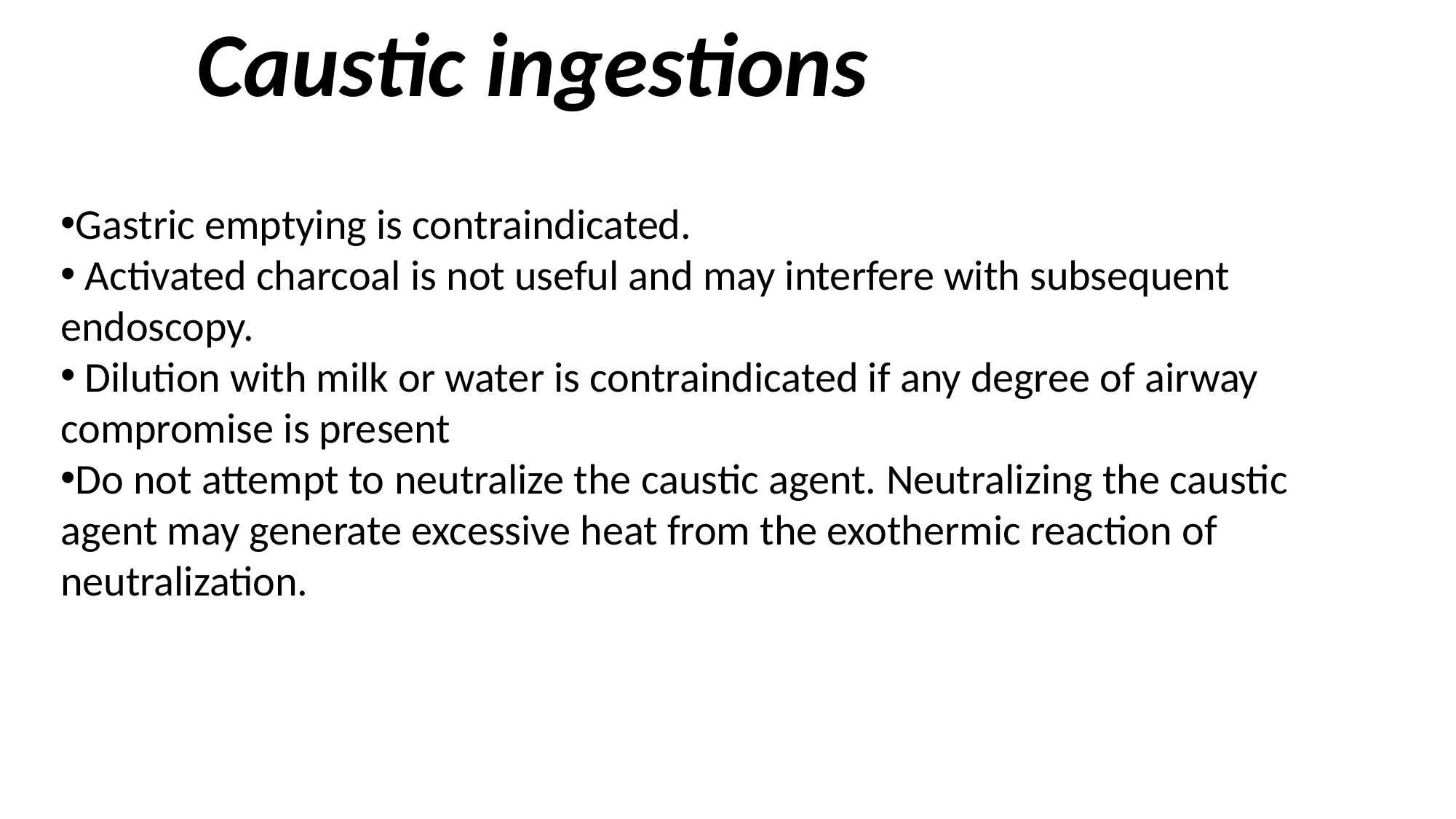

Caustic ingestions
Gastric emptying is contraindicated.
 Activated charcoal is not useful and may interfere with subsequent endoscopy.
 Dilution with milk or water is contraindicated if any degree of airway compromise is present
Do not attempt to neutralize the caustic agent. Neutralizing the caustic agent may generate excessive heat from the exothermic reaction of neutralization.